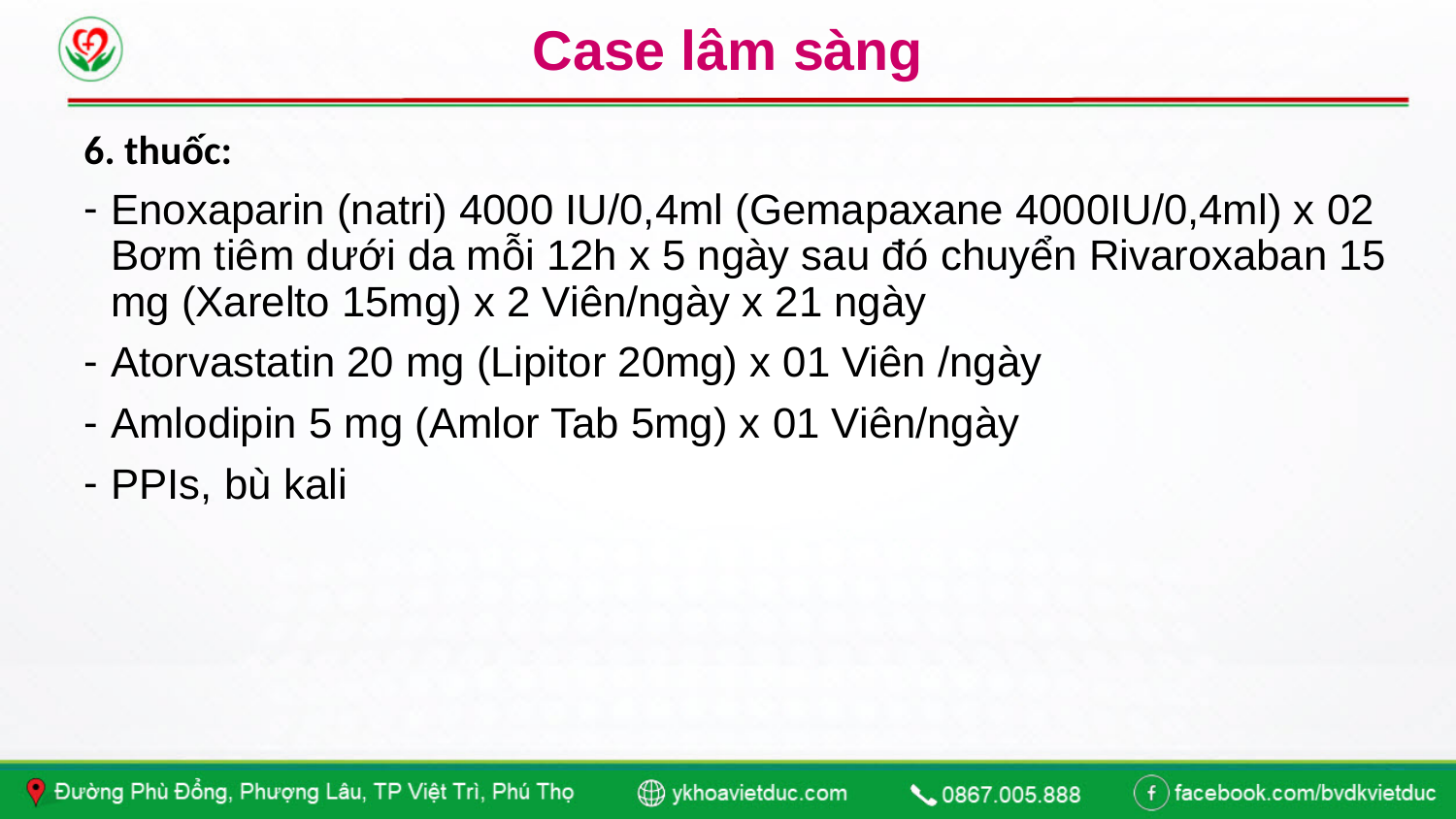

# Case lâm sàng
6. thuốc:
Enoxaparin (natri) 4000 IU/0,4ml (Gemapaxane 4000IU/0,4ml) x 02 Bơm tiêm dưới da mỗi 12h x 5 ngày sau đó chuyển Rivaroxaban 15 mg (Xarelto 15mg) x 2 Viên/ngày x 21 ngày
Atorvastatin 20 mg (Lipitor 20mg) x 01 Viên /ngày
Amlodipin 5 mg (Amlor Tab 5mg) x 01 Viên/ngày
PPIs, bù kali